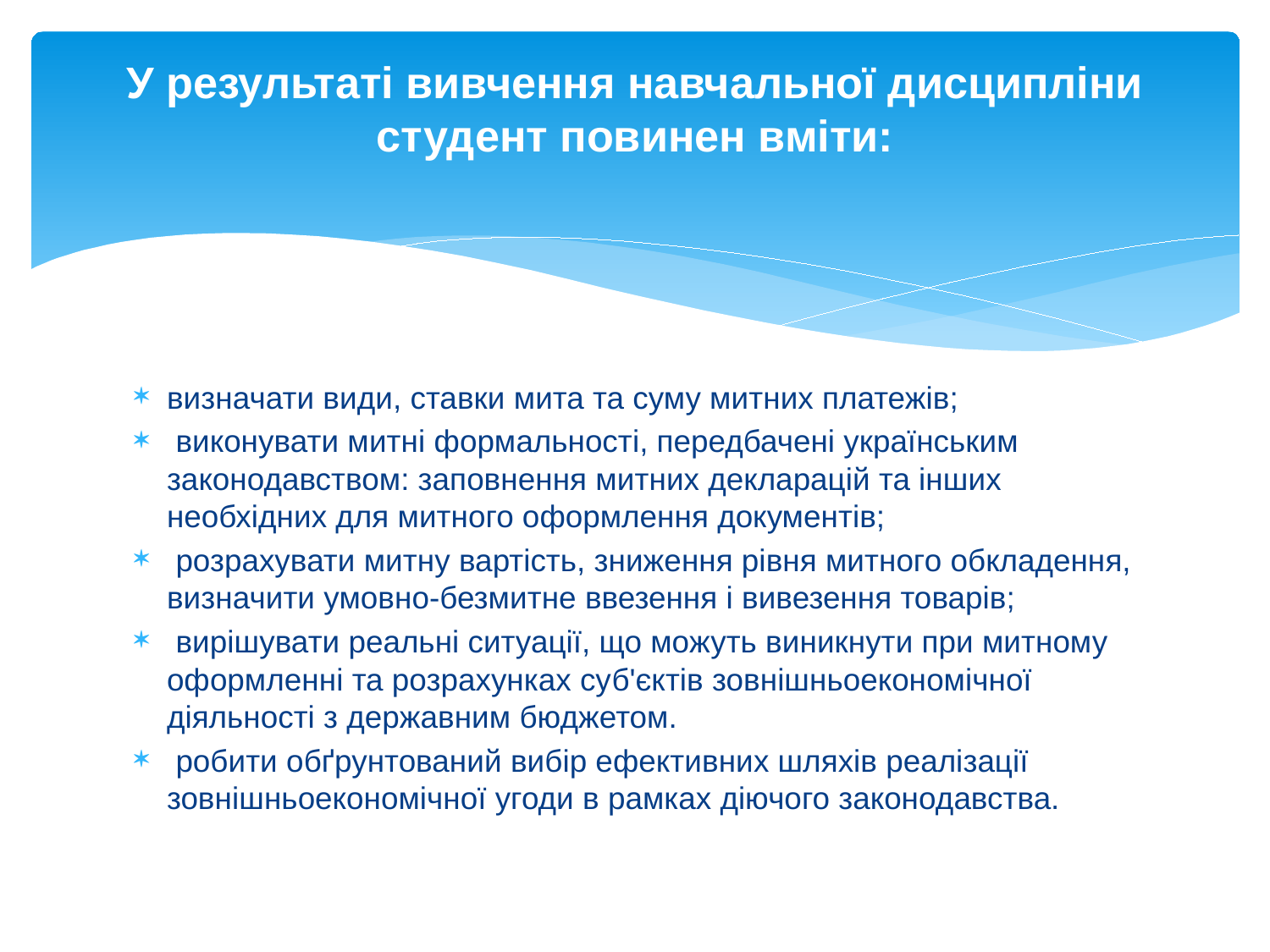

# У результаті вивчення навчальної дисципліни студент повинен вміти:
визначати види, ставки мита та суму митних платежів;
 виконувати митні формальності, передбачені українським законодавством: заповнення митних декларацій та інших необхідних для митного оформлення документів;
 розрахувати митну вартість, зниження рівня митного обкладення, визначити умовно-безмитне ввезення і вивезення товарів;
 вирішувати реальні ситуації, що можуть виникнути при митному оформленні та розрахунках суб'єктів зовнішньоекономічної діяльності з державним бюджетом.
 робити обґрунтований вибір ефективних шляхів реалізації зовнішньоекономічної угоди в рамках діючого законодавства.